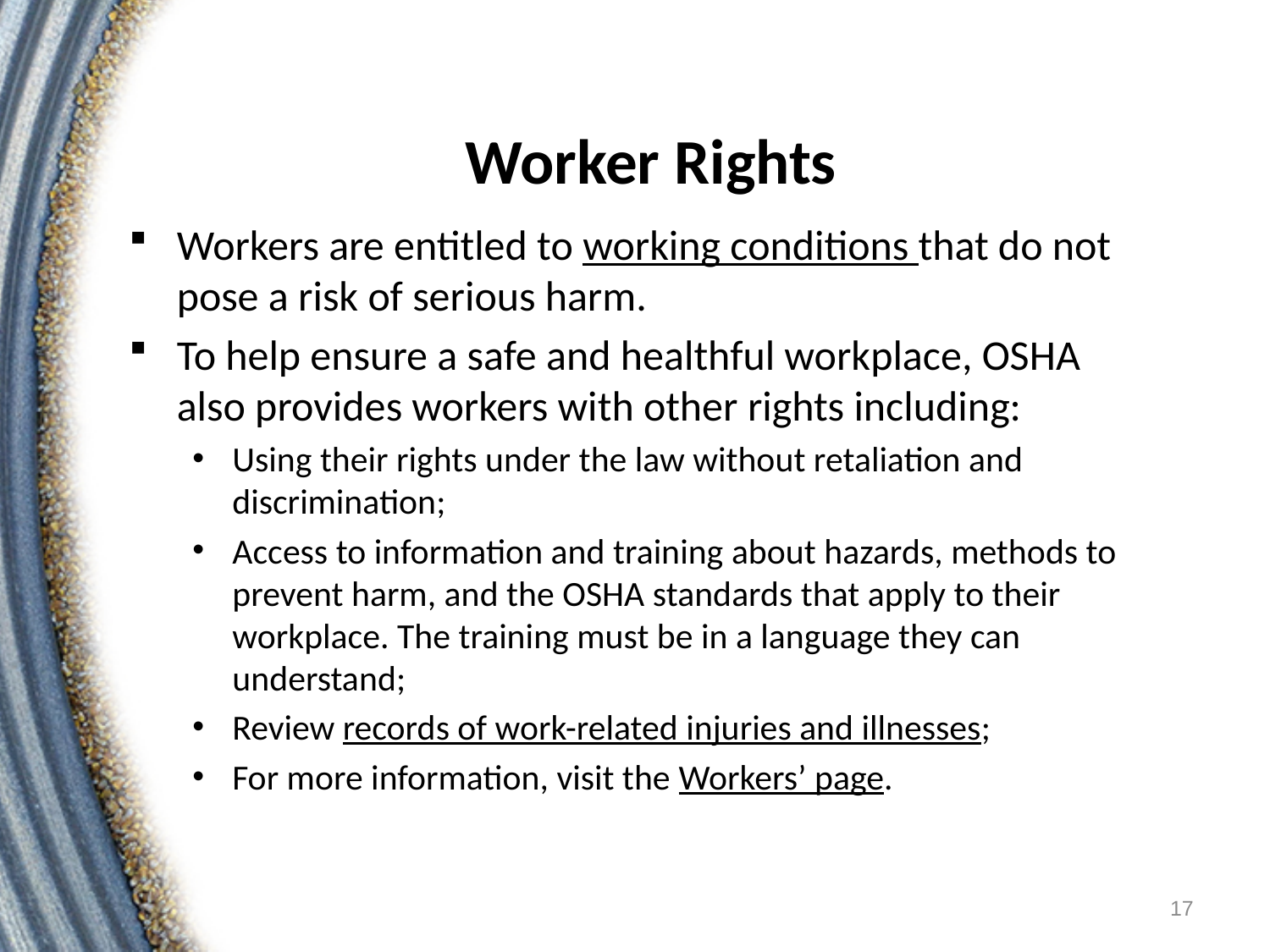

# Worker Rights
Workers are entitled to working conditions that do not pose a risk of serious harm.
To help ensure a safe and healthful workplace, OSHA also provides workers with other rights including:
Using their rights under the law without retaliation and discrimination;
Access to information and training about hazards, methods to prevent harm, and the OSHA standards that apply to their workplace. The training must be in a language they can understand;
Review records of work-related injuries and illnesses;
For more information, visit the Workers’ page.

17